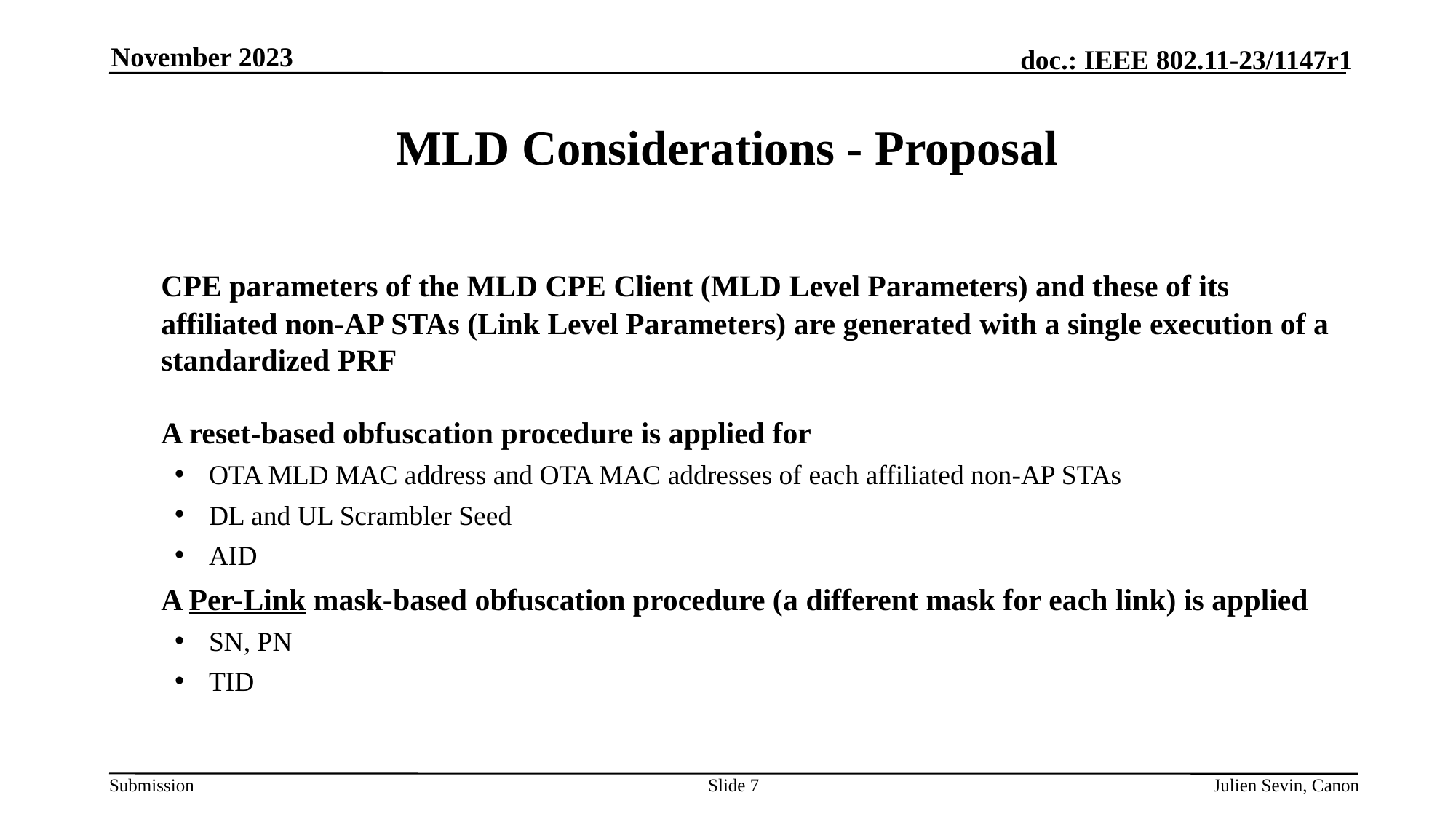

November 2023
# MLD Considerations - Proposal
	CPE parameters of the MLD CPE Client (MLD Level Parameters) and these of its affiliated non-AP STAs (Link Level Parameters) are generated with a single execution of a standardized PRF

	A reset-based obfuscation procedure is applied for
OTA MLD MAC address and OTA MAC addresses of each affiliated non-AP STAs
DL and UL Scrambler Seed
AID
	A Per-Link mask-based obfuscation procedure (a different mask for each link) is applied
SN, PN
TID
Slide 7
Julien Sevin, Canon